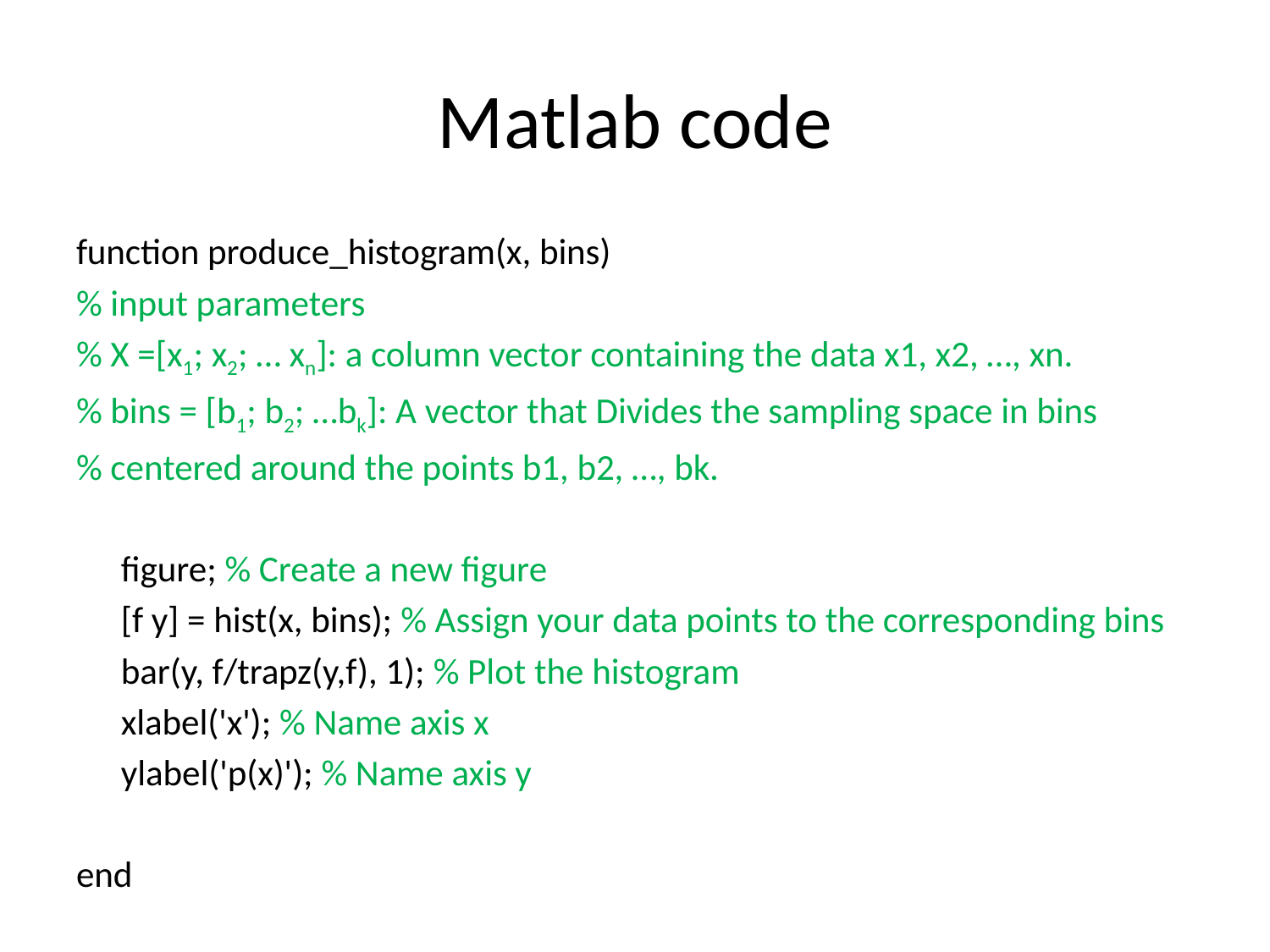

# Matlab code
function produce_histogram(x, bins)
% input parameters
% X =[x1; x2; … xn]: a column vector containing the data x1, x2, …, xn.
% bins = [b1; b2; …bk]: A vector that Divides the sampling space in bins
% centered around the points b1, b2, …, bk.

	figure; % Create a new figure
	[f y] = hist(x, bins); % Assign your data points to the corresponding bins
	bar(y, f/trapz(y,f), 1); % Plot the histogram
	xlabel('x'); % Name axis x
	ylabel('p(x)'); % Name axis y

end